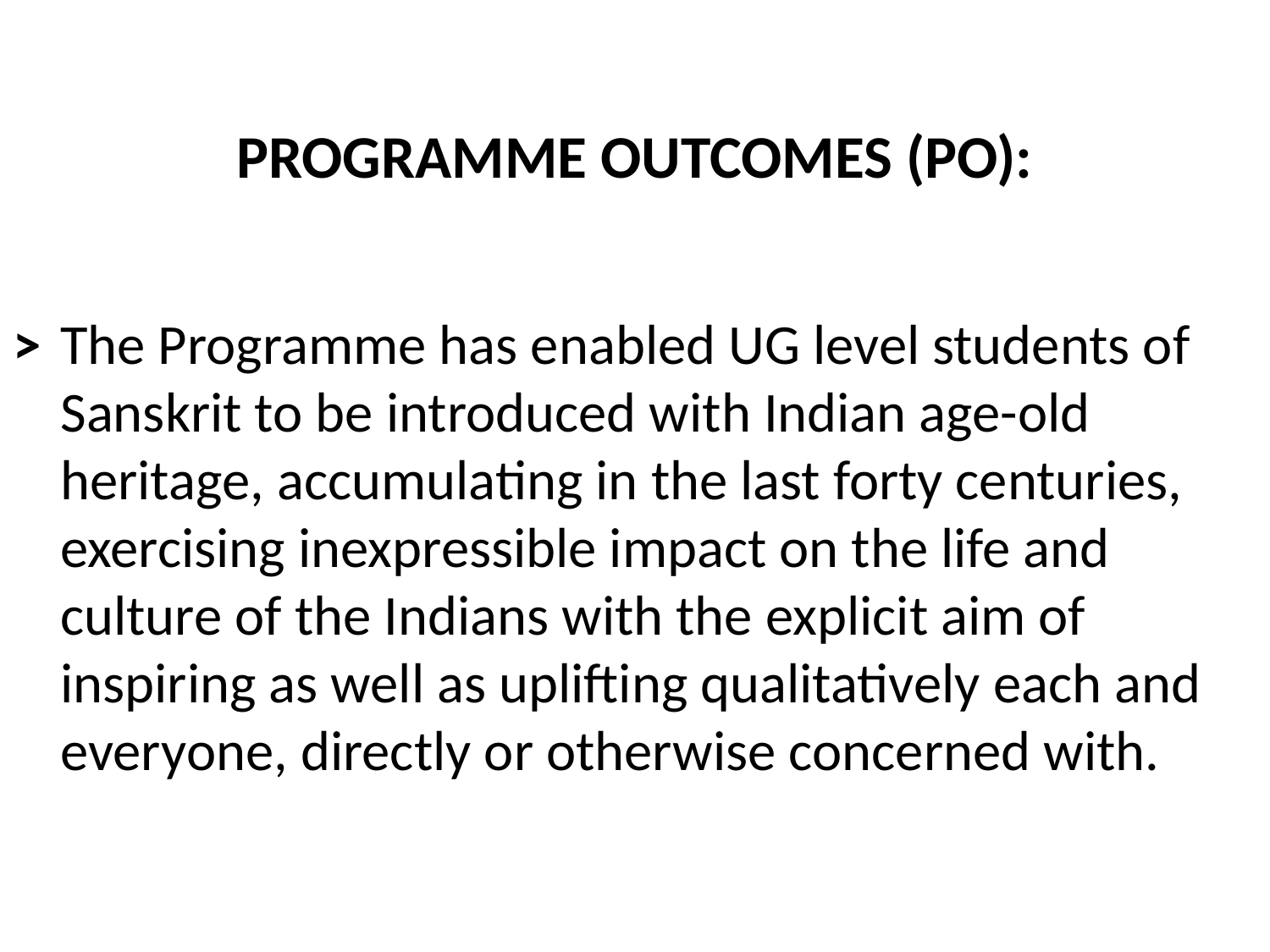

# PROGRAMME OUTCOMES (PO):

>	The Programme has enabled UG level students of Sanskrit to be introduced with Indian age-old heritage, accumulating in the last forty centuries, exercising inexpressible impact on the life and culture of the Indians with the explicit aim of inspiring as well as uplifting qualitatively each and everyone, directly or otherwise concerned with.